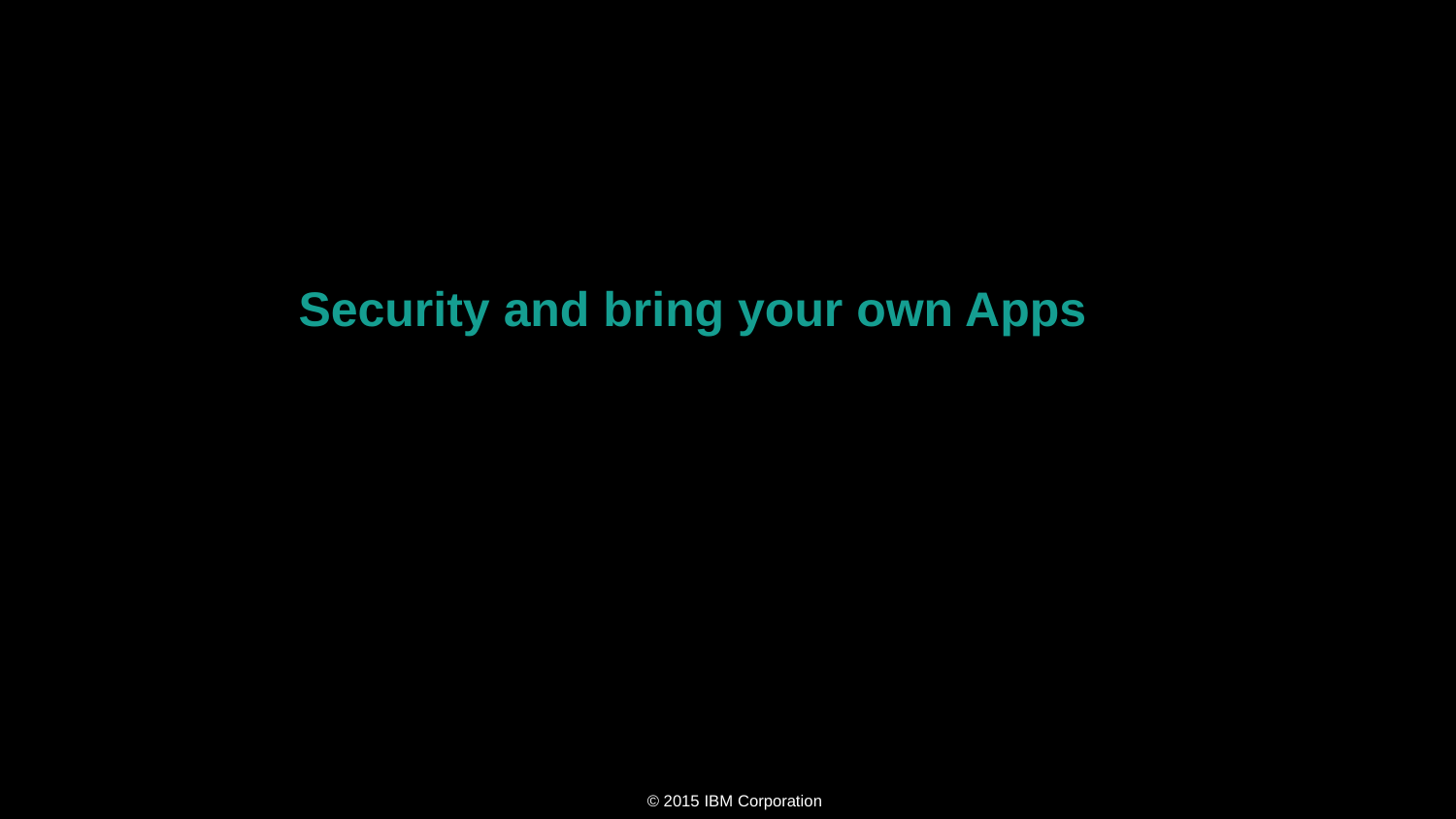

# Security and bring your own Apps